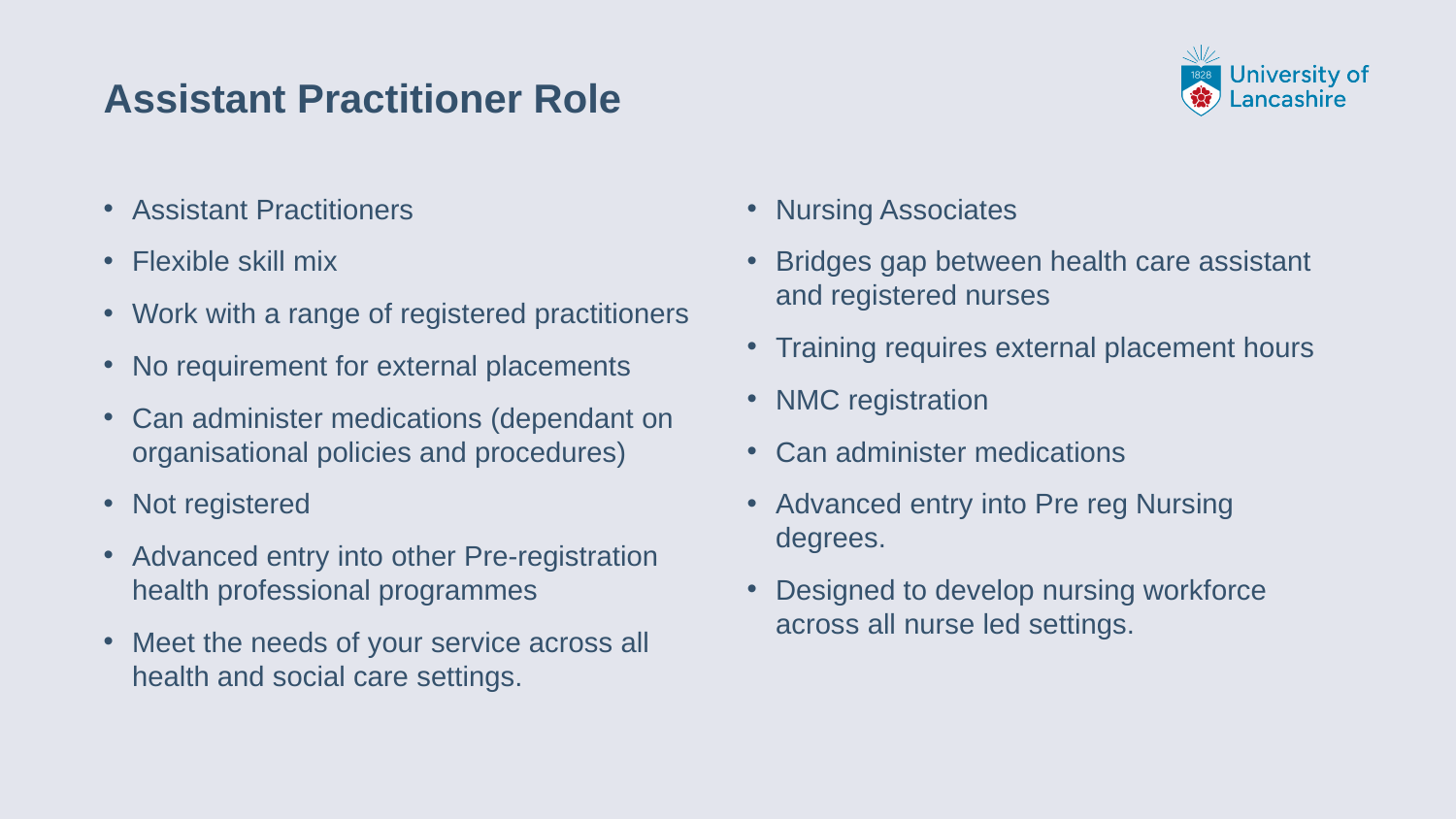

# Assistant Practitioner Role
Assistant Practitioners
Flexible skill mix
Work with a range of registered practitioners
No requirement for external placements
Can administer medications (dependant on organisational policies and procedures)
Not registered
Advanced entry into other Pre-registration health professional programmes
Meet the needs of your service across all health and social care settings.

Nursing Associates
Bridges gap between health care assistant and registered nurses
Training requires external placement hours
NMC registration
Can administer medications
Advanced entry into Pre reg Nursing degrees.
Designed to develop nursing workforce across all nurse led settings.